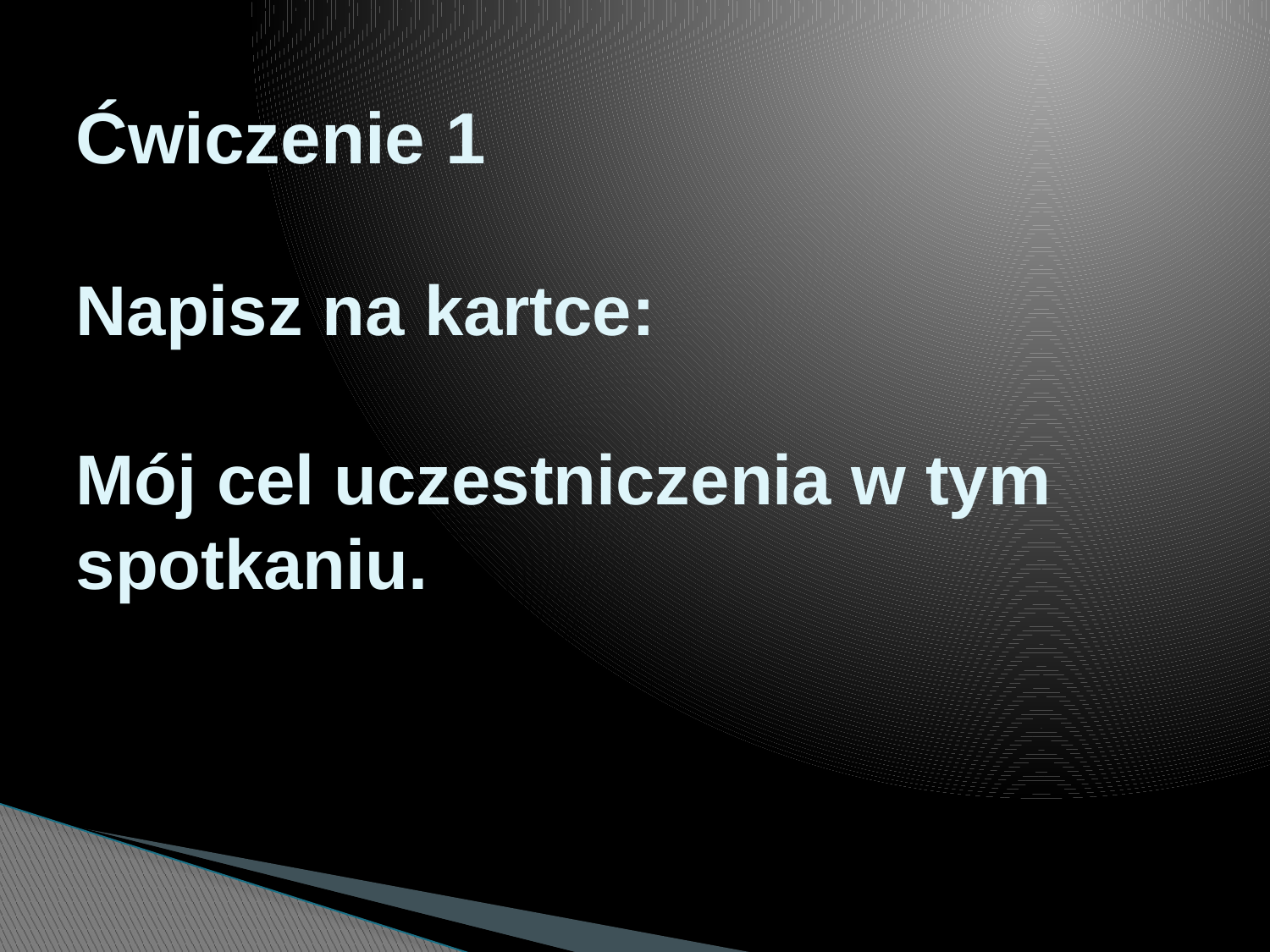

# Ćwiczenie 1 Napisz na kartce: Mój cel uczestniczenia w tym spotkaniu.